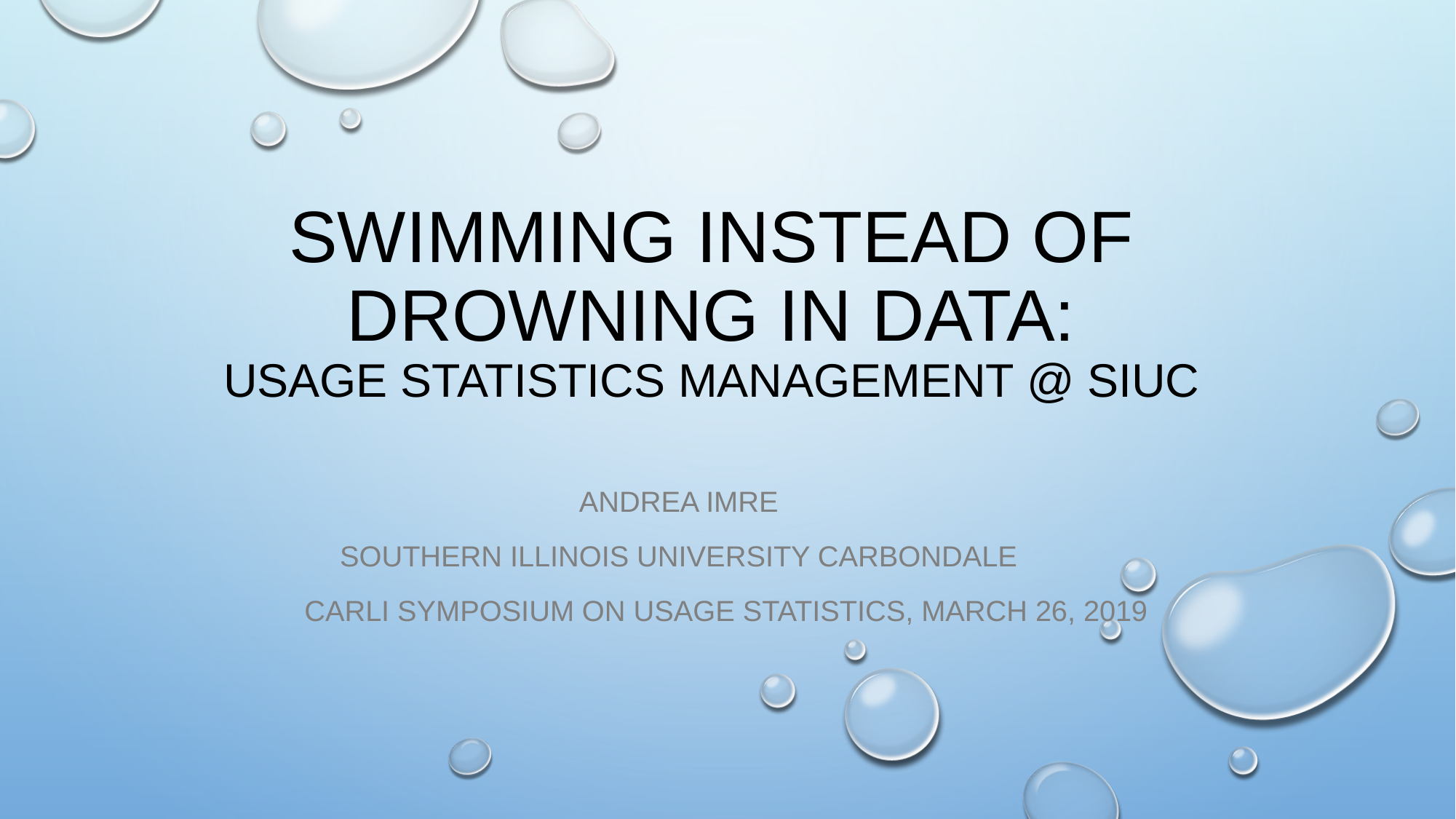

# swimming instead of drowning in data: Usage statistics management @ SIUC

Andrea Imre
Southern Illinois University Carbondale
	CARLI SYMPOSIUM on USAGE STATISTICS, March 26, 2019